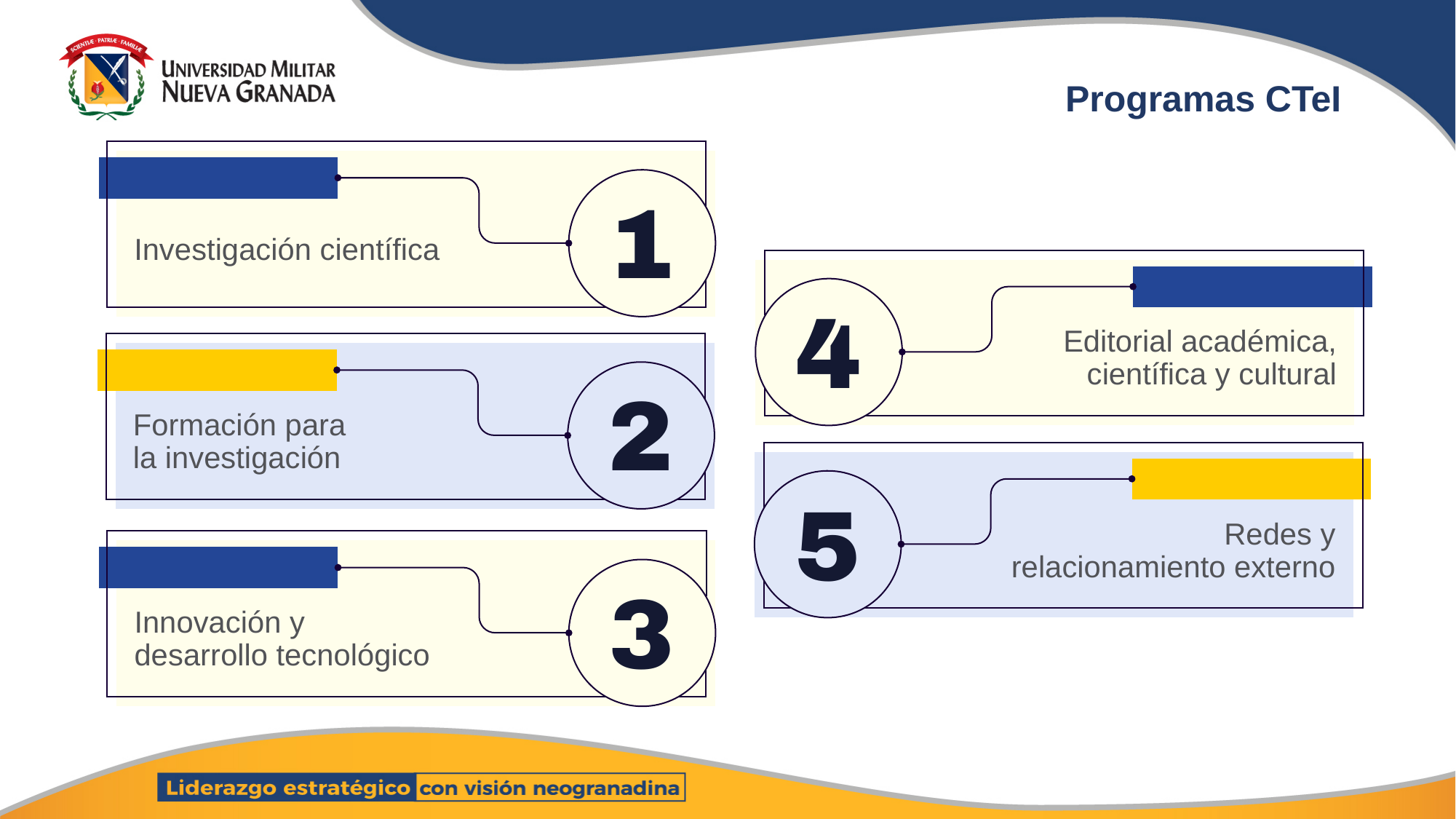

# Programas CTeI

1
Investigación científica

2
Formación para
la investigación

3
Innovación y
desarrollo tecnológico

4
Editorial académica, científica y cultural

5
Redes y
relacionamiento externo